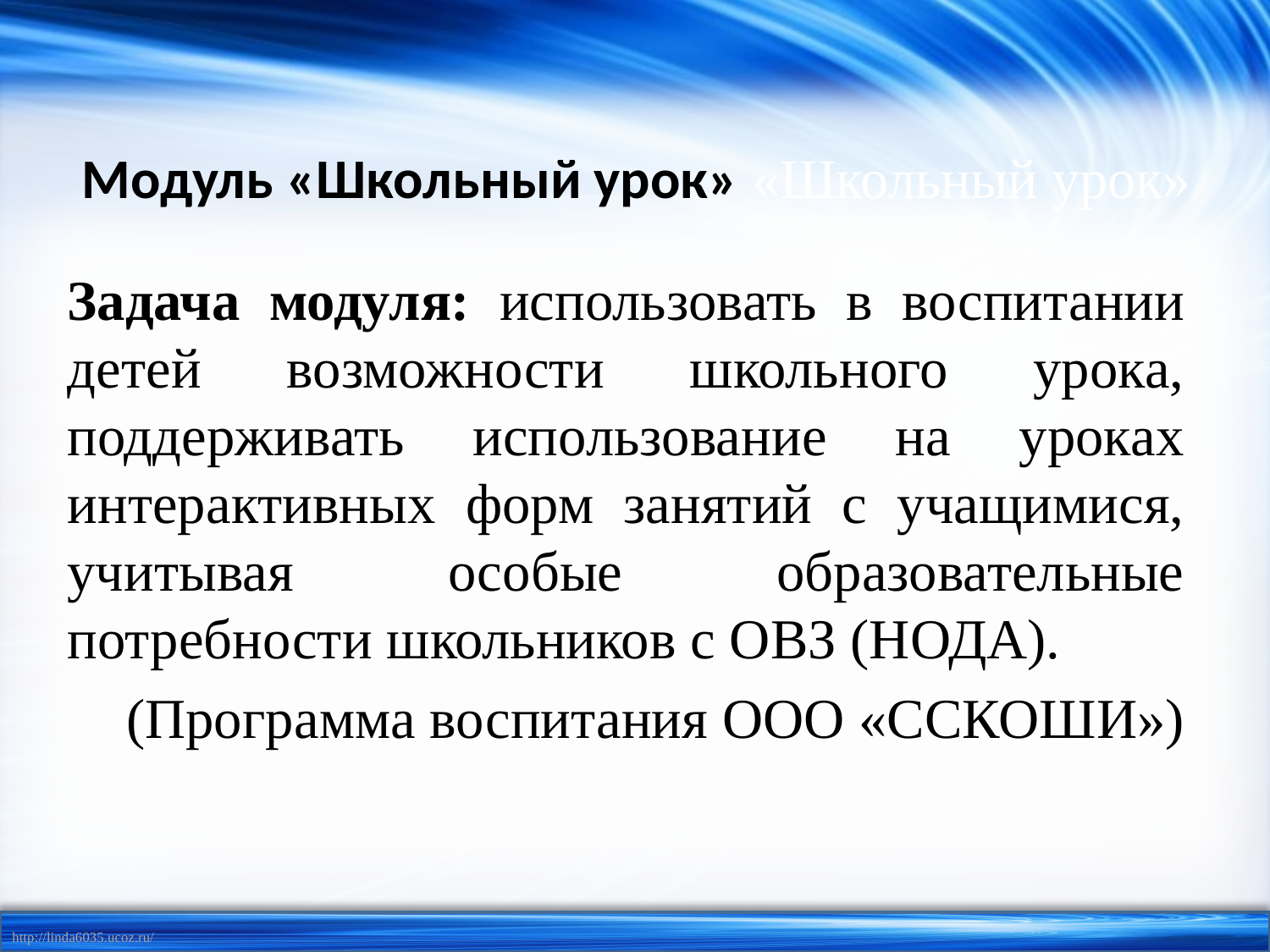

# Модуль «Школьный урок» «Школьный урок»
Задача модуля: использовать в воспитании детей возможности школьного урока, поддерживать использование на уроках интерактивных форм занятий с учащимися, учитывая особые образовательные потребности школьников с ОВЗ (НОДА).
(Программа воспитания ООО «ССКОШИ»)